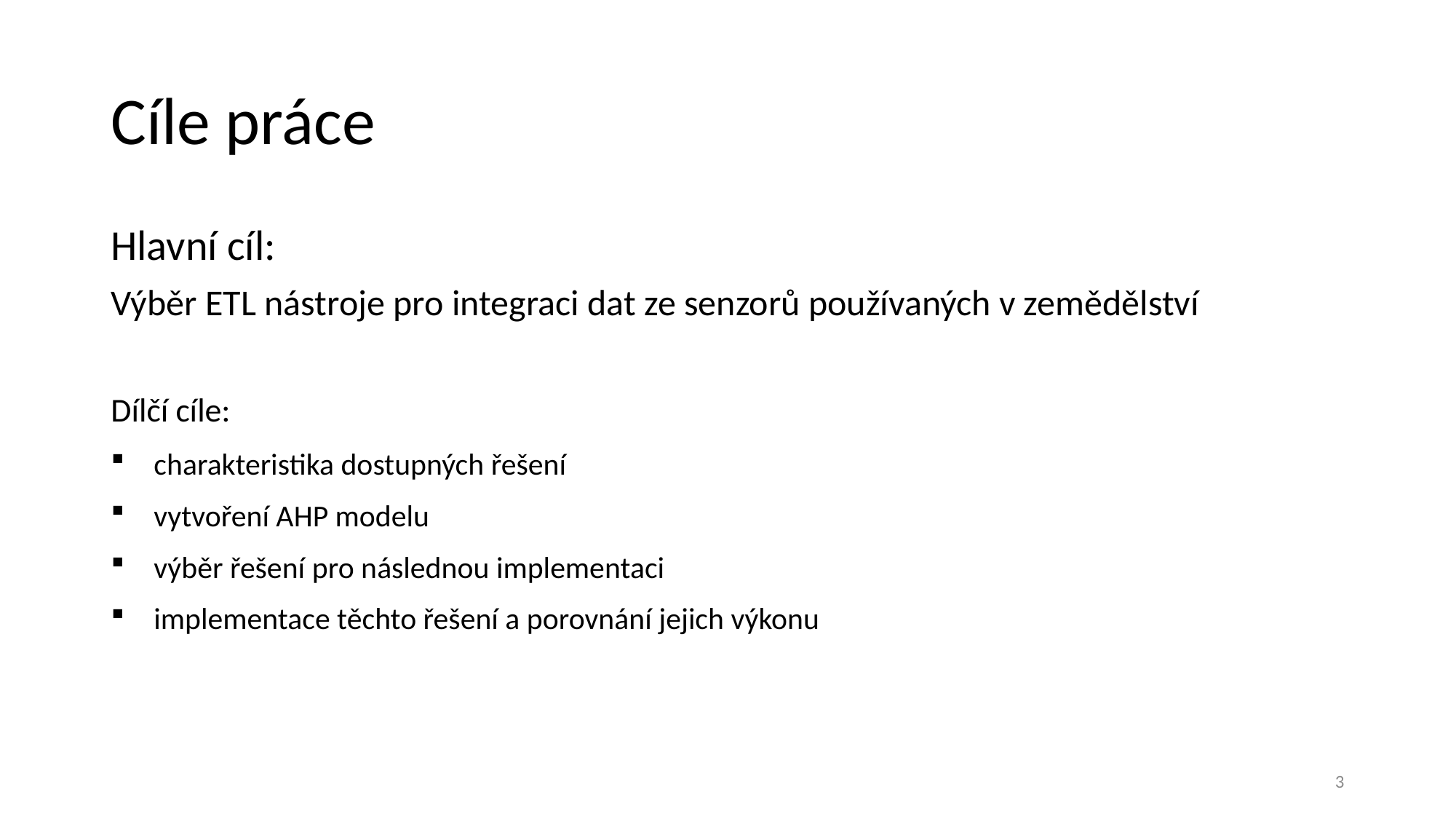

# Cíle práce
Hlavní cíl:
Výběr ETL nástroje pro integraci dat ze senzorů používaných v zemědělství

Dílčí cíle:
charakteristika dostupných řešení
vytvoření AHP modelu
výběr řešení pro následnou implementaci
implementace těchto řešení a porovnání jejich výkonu
3